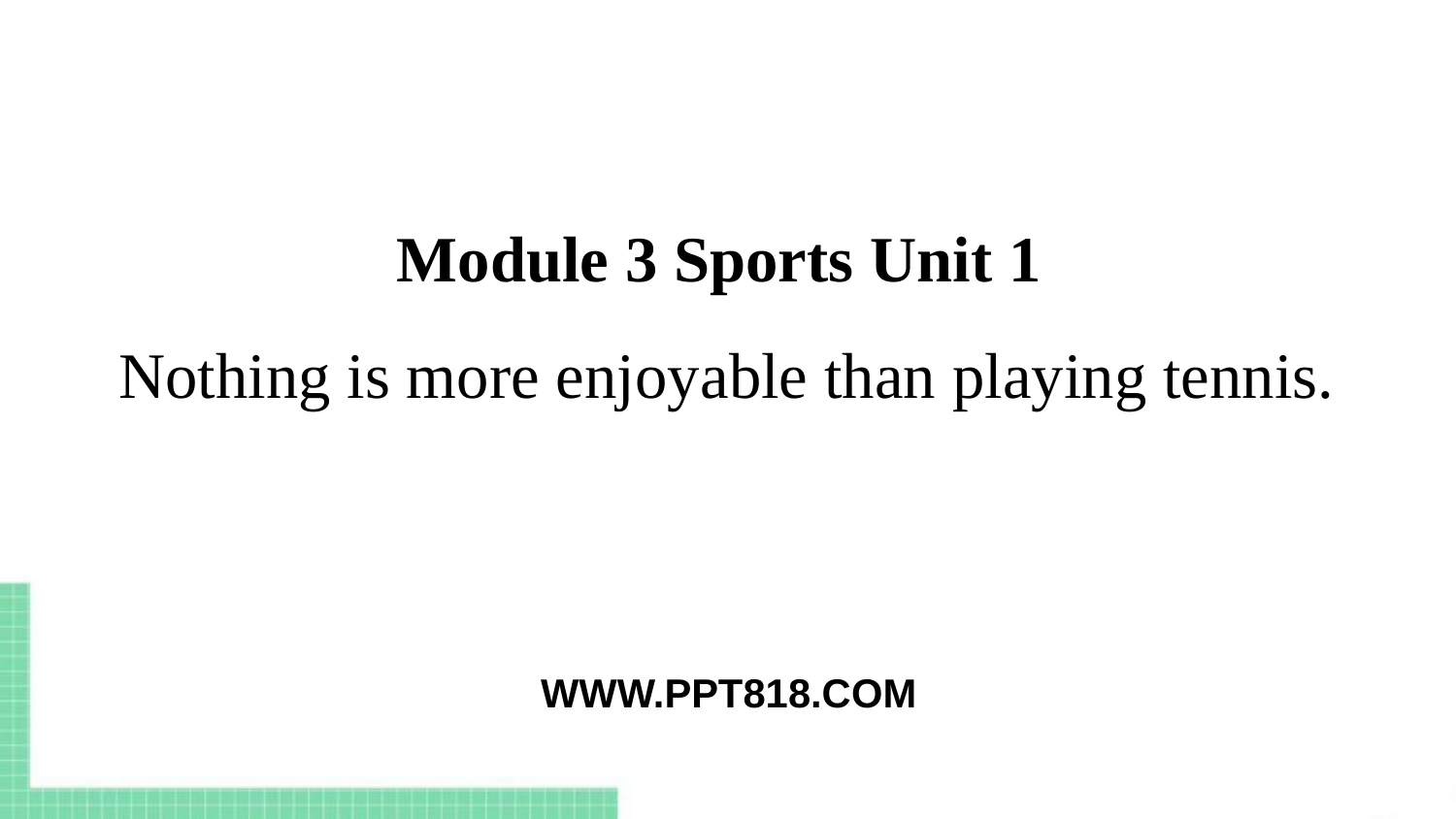

Module 3 Sports Unit 1
Nothing is more enjoyable than playing tennis.
WWW.PPT818.COM